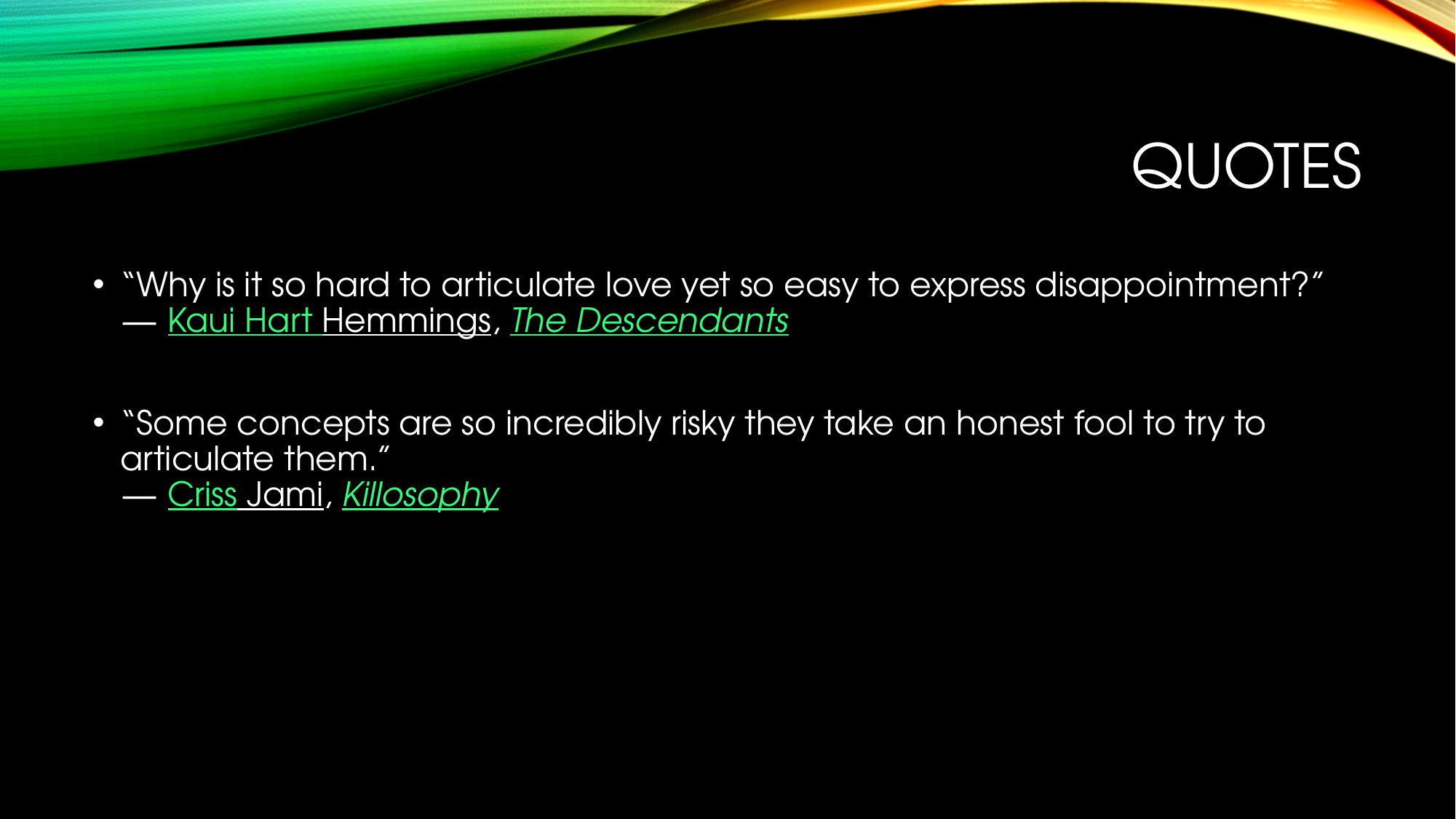

# quotes
“Why is it so hard to articulate love yet so easy to express disappointment?” 
― Kaui Hart Hemmings, The Descendants

“Some concepts are so incredibly risky they take an honest fool to try to articulate them.” 
― Criss Jami, Killosophy